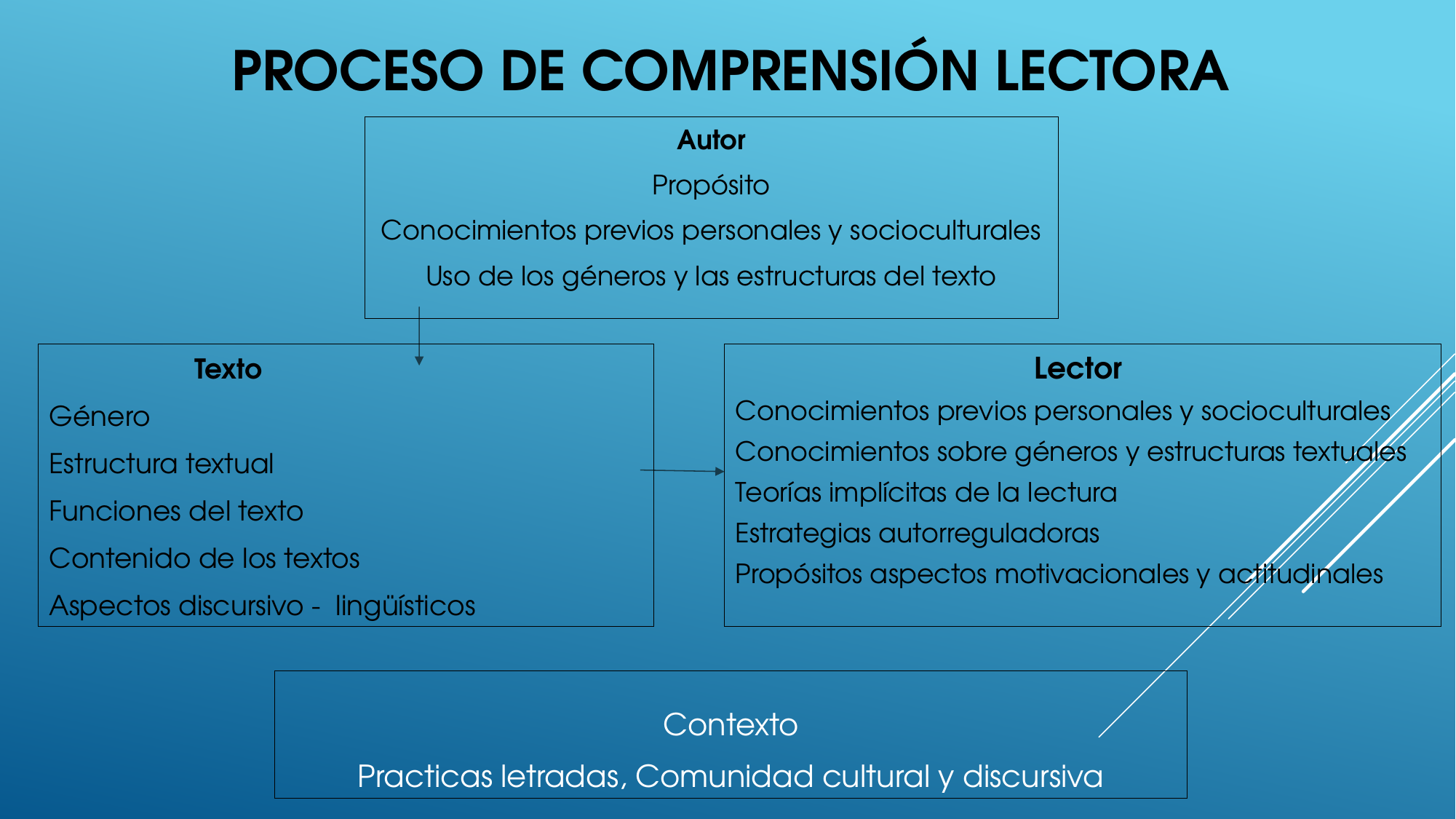

# Proceso de comprensión lectora
Autor
Propósito
Conocimientos previos personales y socioculturales
Uso de los géneros y las estructuras del texto

                   Texto
Género
Estructura textual
Funciones del texto
Contenido de los textos
Aspectos discursivo -  lingüísticos
Lector
Conocimientos previos personales y socioculturales
Conocimientos sobre géneros y estructuras textuales
Teorías implícitas de la lectura
Estrategias autorreguladoras
Propósitos aspectos motivacionales y actitudinales

Contexto
Practicas letradas, Comunidad cultural y discursiva